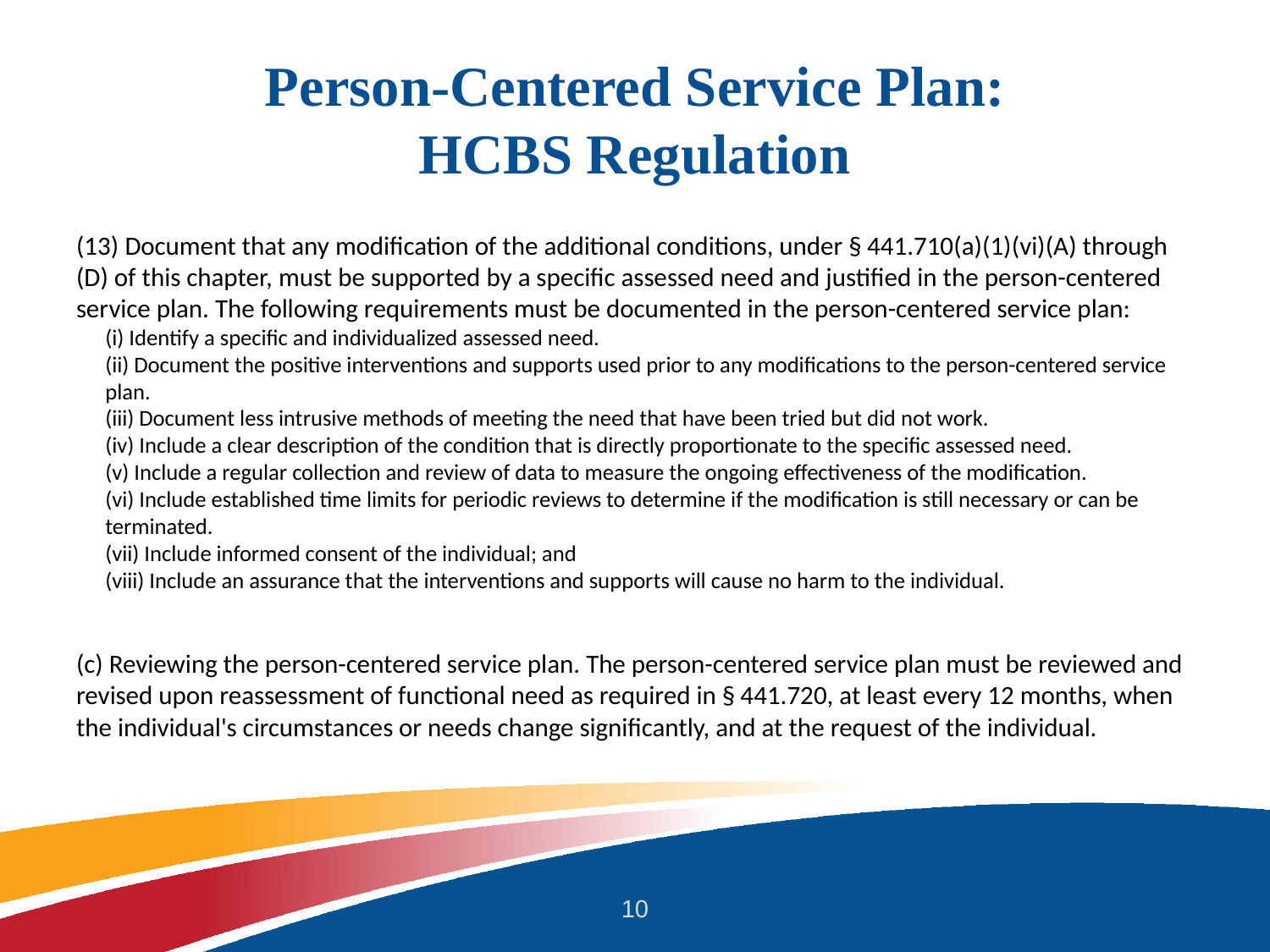

# Person-Centered Service Plan: HCBS Regulation
(13) Document that any modification of the additional conditions, under § 441.710(a)(1)(vi)(A) through (D) of this chapter, must be supported by a specific assessed need and justified in the person-centered service plan. The following requirements must be documented in the person-centered service plan:
(i) Identify a specific and individualized assessed need.
(ii) Document the positive interventions and supports used prior to any modifications to the person-centered service plan.
(iii) Document less intrusive methods of meeting the need that have been tried but did not work.
(iv) Include a clear description of the condition that is directly proportionate to the specific assessed need.
(v) Include a regular collection and review of data to measure the ongoing effectiveness of the modification.
(vi) Include established time limits for periodic reviews to determine if the modification is still necessary or can be terminated.
(vii) Include informed consent of the individual; and
(viii) Include an assurance that the interventions and supports will cause no harm to the individual.

(c) Reviewing the person-centered service plan. The person-centered service plan must be reviewed and revised upon reassessment of functional need as required in § 441.720, at least every 12 months, when the individual's circumstances or needs change significantly, and at the request of the individual.

10